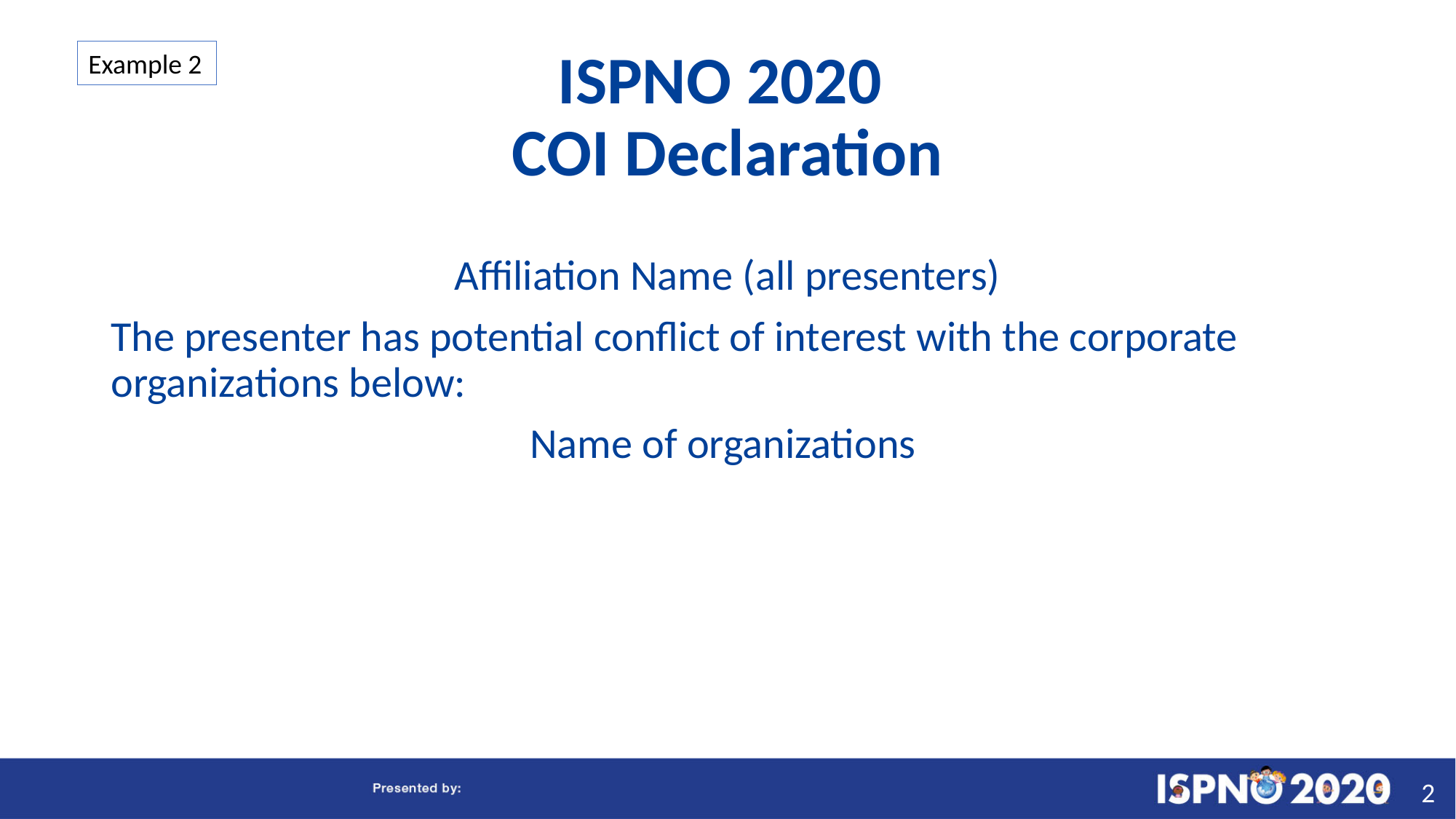

Example 2
# ISPNO 2020 COI Declaration
Affiliation Name (all presenters)
The presenter has potential conflict of interest with the corporate organizations below:
Name of organizations
2